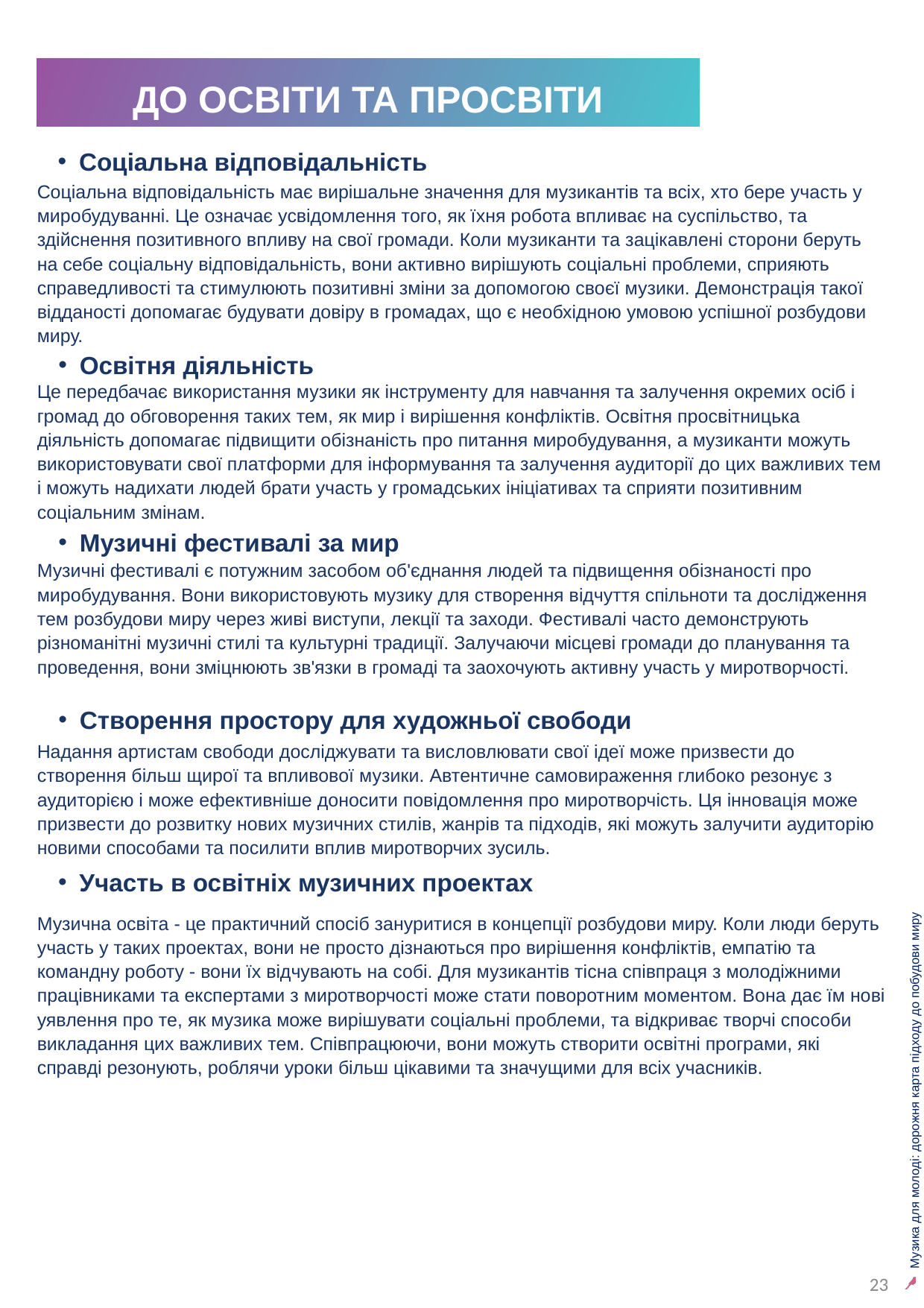

ДО ОСВІТИ ТА ПРОСВІТИ
Соціальна відповідальність
Соціальна відповідальність має вирішальне значення для музикантів та всіх, хто бере участь у миробудуванні. Це означає усвідомлення того, як їхня робота впливає на суспільство, та здійснення позитивного впливу на свої громади. Коли музиканти та зацікавлені сторони беруть на себе соціальну відповідальність, вони активно вирішують соціальні проблеми, сприяють справедливості та стимулюють позитивні зміни за допомогою своєї музики. Демонстрація такої відданості допомагає будувати довіру в громадах, що є необхідною умовою успішної розбудови миру.
Освітня діяльність
Це передбачає використання музики як інструменту для навчання та залучення окремих осіб і громад до обговорення таких тем, як мир і вирішення конфліктів. Освітня просвітницька діяльність допомагає підвищити обізнаність про питання миробудування, а музиканти можуть використовувати свої платформи для інформування та залучення аудиторії до цих важливих тем і можуть надихати людей брати участь у громадських ініціативах та сприяти позитивним соціальним змінам.
Музичні фестивалі за мир
Музичні фестивалі є потужним засобом об'єднання людей та підвищення обізнаності про миробудування. Вони використовують музику для створення відчуття спільноти та дослідження тем розбудови миру через живі виступи, лекції та заходи. Фестивалі часто демонструють різноманітні музичні стилі та культурні традиції. Залучаючи місцеві громади до планування та проведення, вони зміцнюють зв'язки в громаді та заохочують активну участь у миротворчості.
Створення простору для художньої свободи
Надання артистам свободи досліджувати та висловлювати свої ідеї може призвести до створення більш щирої та впливової музики. Автентичне самовираження глибоко резонує з аудиторією і може ефективніше доносити повідомлення про миротворчість. Ця інновація може призвести до розвитку нових музичних стилів, жанрів та підходів, які можуть залучити аудиторію новими способами та посилити вплив миротворчих зусиль.
23
Участь в освітніх музичних проектах
Музика для молоді: дорожня карта підходу до побудови миру

Музична освіта - це практичний спосіб зануритися в концепції розбудови миру. Коли люди беруть участь у таких проектах, вони не просто дізнаються про вирішення конфліктів, емпатію та командну роботу - вони їх відчувають на собі. Для музикантів тісна співпраця з молодіжними працівниками та експертами з миротворчості може стати поворотним моментом. Вона дає їм нові уявлення про те, як музика може вирішувати соціальні проблеми, та відкриває творчі способи викладання цих важливих тем. Співпрацюючи, вони можуть створити освітні програми, які справді резонують, роблячи уроки більш цікавими та значущими для всіх учасників.

23